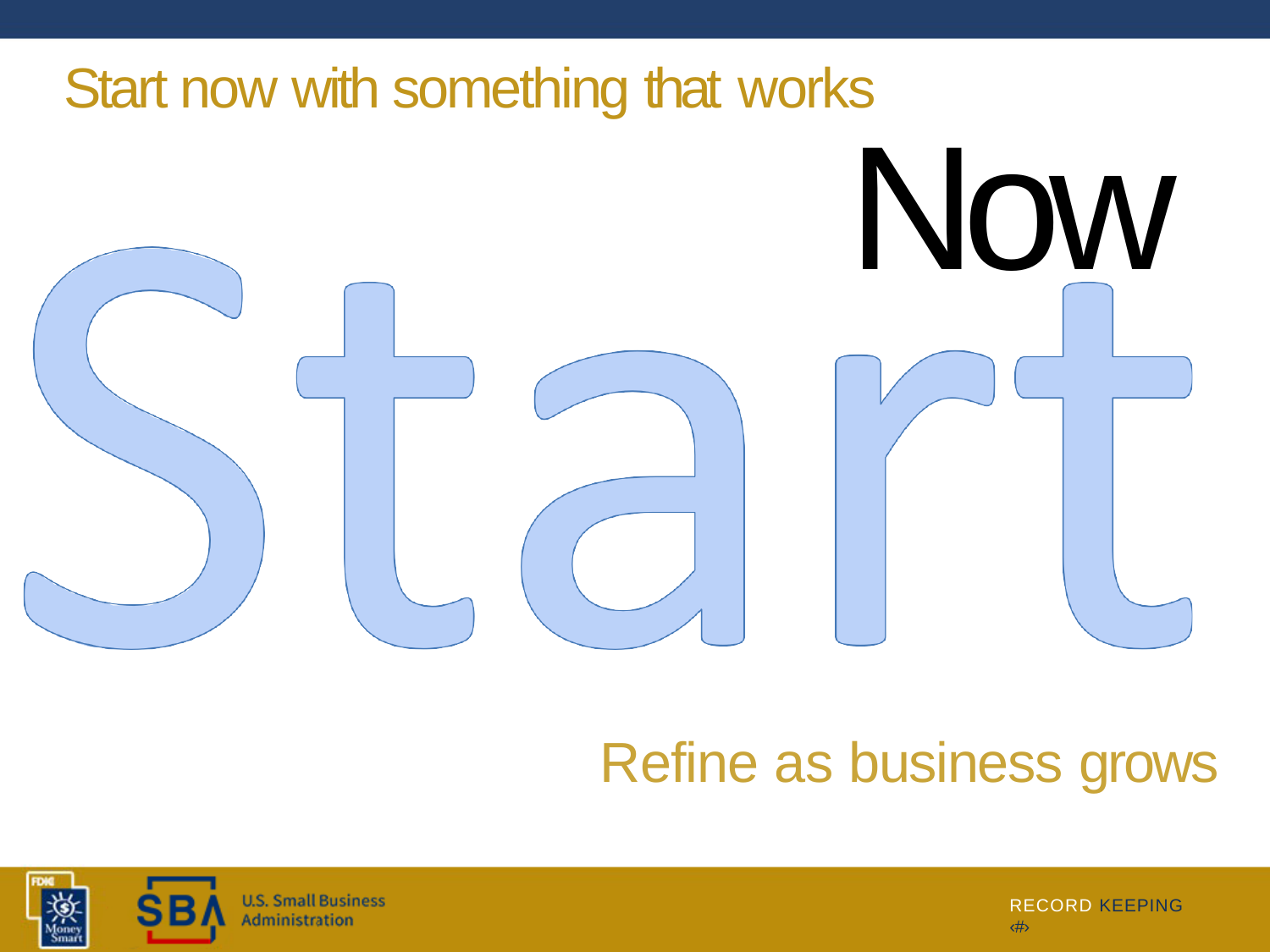

Start now with something that works
# Now

Refine as business grows
RECORD KEEPING ‹#›